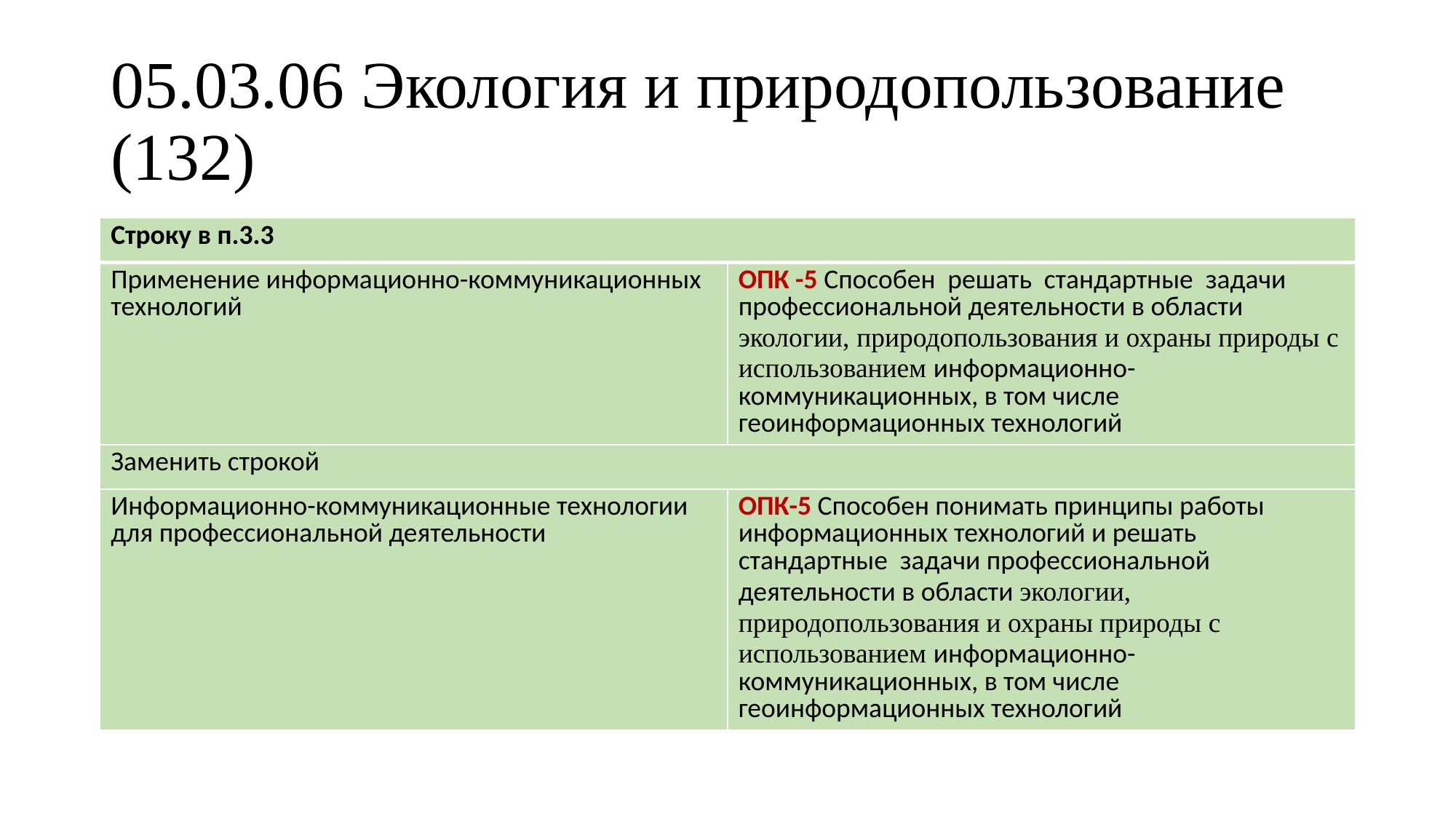

# 05.03.06 Экология и природопользование (132)
| Строку в п.3.3 |  |
| --- | --- |
| Применение информационно-коммуникационных технологий | ОПК -5 Способен решать стандартные задачи профессиональной деятельности в области экологии, природопользования и охраны природы с использованием информационно-коммуникационных, в том числе геоинформационных технологий |
| Заменить строкой |  |
| Информационно-коммуникационные технологии для профессиональной деятельности | ОПК-5 Способен понимать принципы работы информационных технологий и решать стандартные задачи профессиональной деятельности в области экологии, природопользования и охраны природы с использованием информационно-коммуникационных, в том числе геоинформационных технологий |